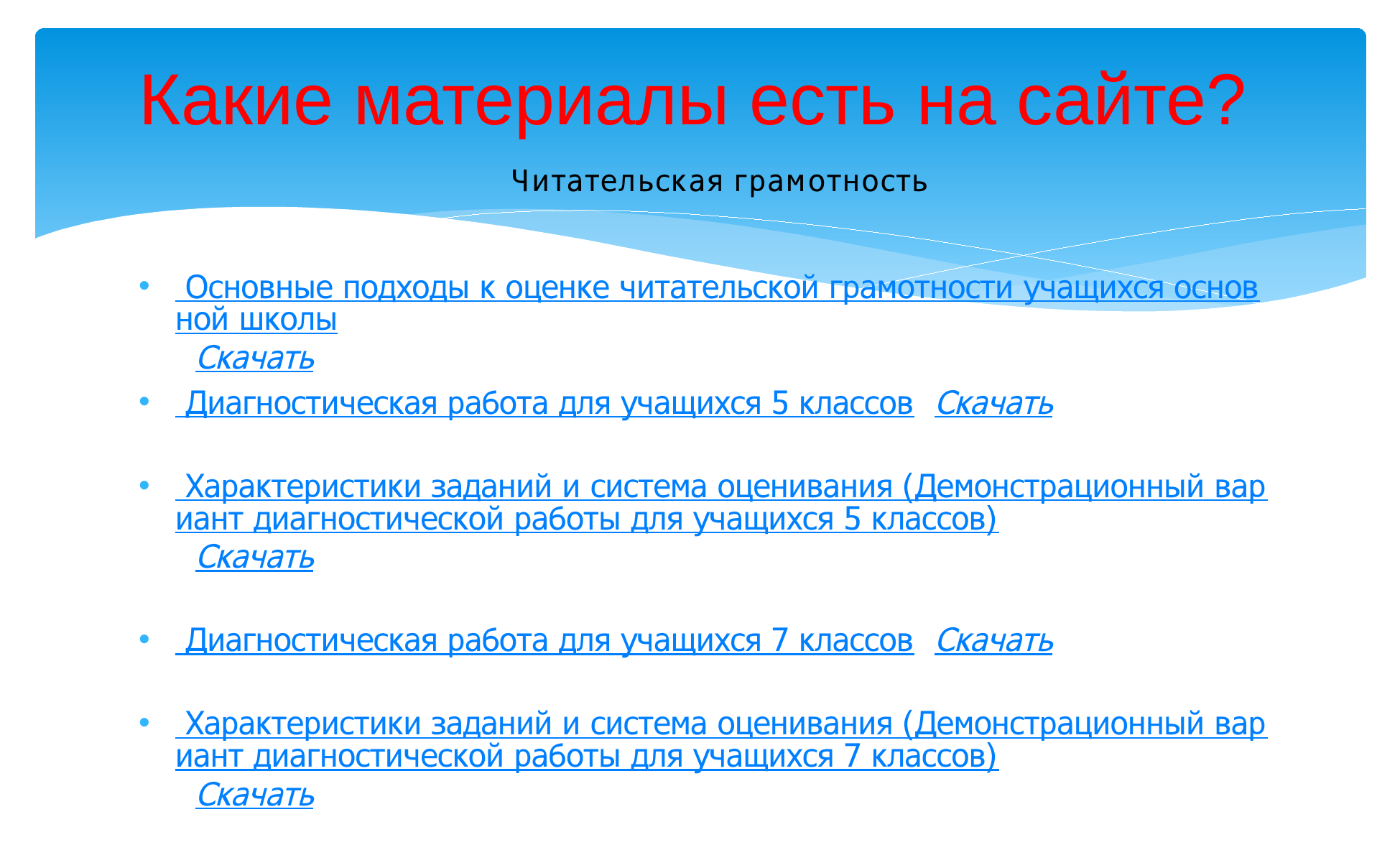

# Какие материалы есть на сайте?
Читательская грамотность

 Основные подходы к оценке читательской грамотности учащихся основной школы  Скачать
 Диагностическая работа для учащихся 5 классов  Скачать
 Характеристики заданий и система оценивания (Демонстрационный вариант диагностической работы для учащихся 5 классов)  Скачать
 Диагностическая работа для учащихся 7 классов  Скачать
 Характеристики заданий и система оценивания (Демонстрационный вариант диагностической работы для учащихся 7 классов)  Скачать